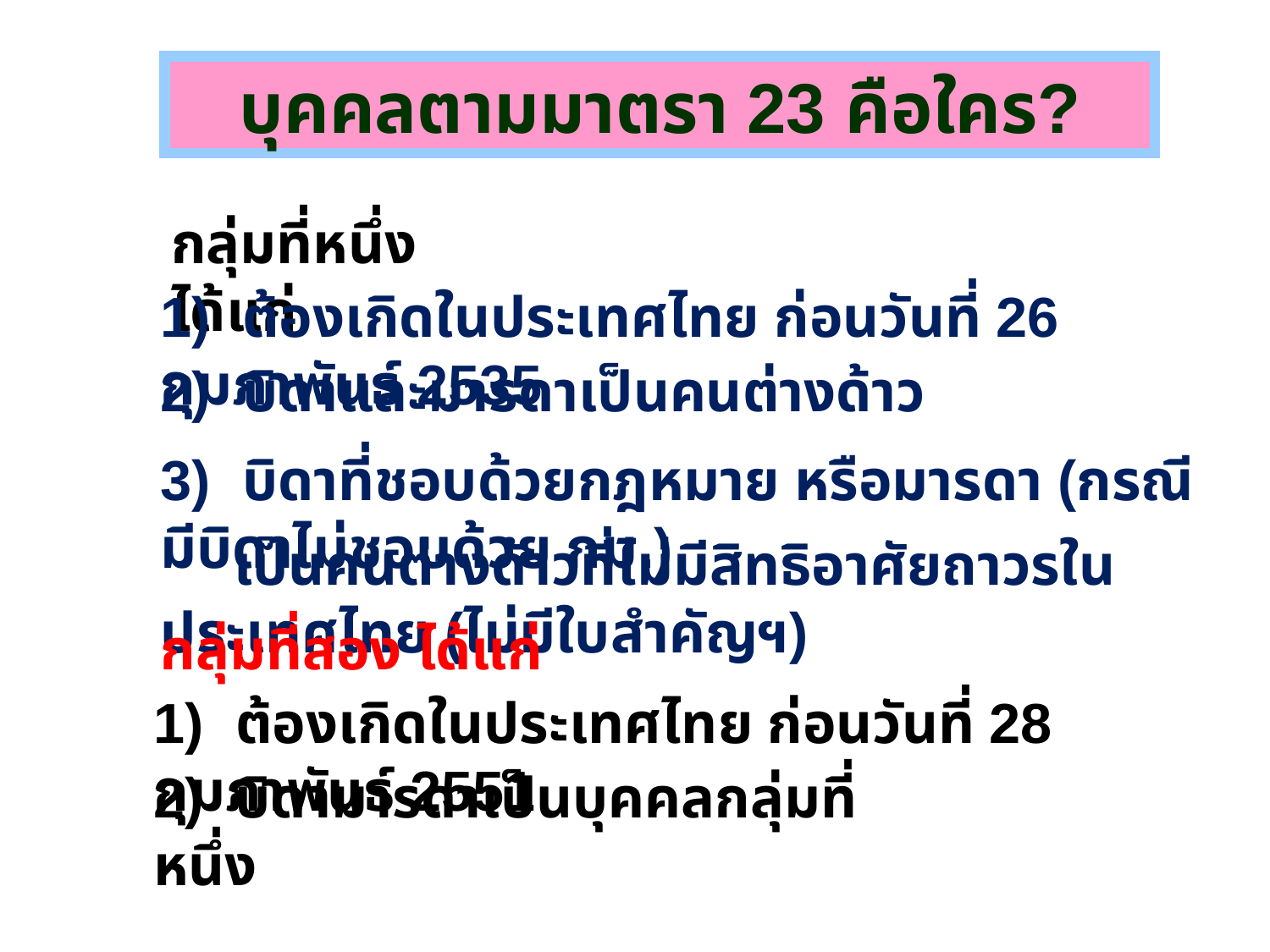

บุคคลตามมาตรา 23 คือใคร?
กลุ่มที่หนึ่ง ได้แก่
1)  ต้องเกิดในประเทศไทย ก่อนวันที่ 26 กุมภาพันธ์ 2535
2)  บิดาและมารดาเป็นคนต่างด้าว
3)  บิดาที่ชอบด้วยกฎหมาย หรือมารดา (กรณีมีบิดาไม่ชอบด้วย กม.)
     เป็นคนต่างด้าวที่ไม่มีสิทธิอาศัยถาวรในประเทศไทย (ไม่มีใบสำคัญฯ)
กลุ่มที่สอง ได้แก่
1)  ต้องเกิดในประเทศไทย ก่อนวันที่ 28 กุมภาพันธ์ 2551

2)  บิดามารดาเป็นบุคคลกลุ่มที่หนึ่ง